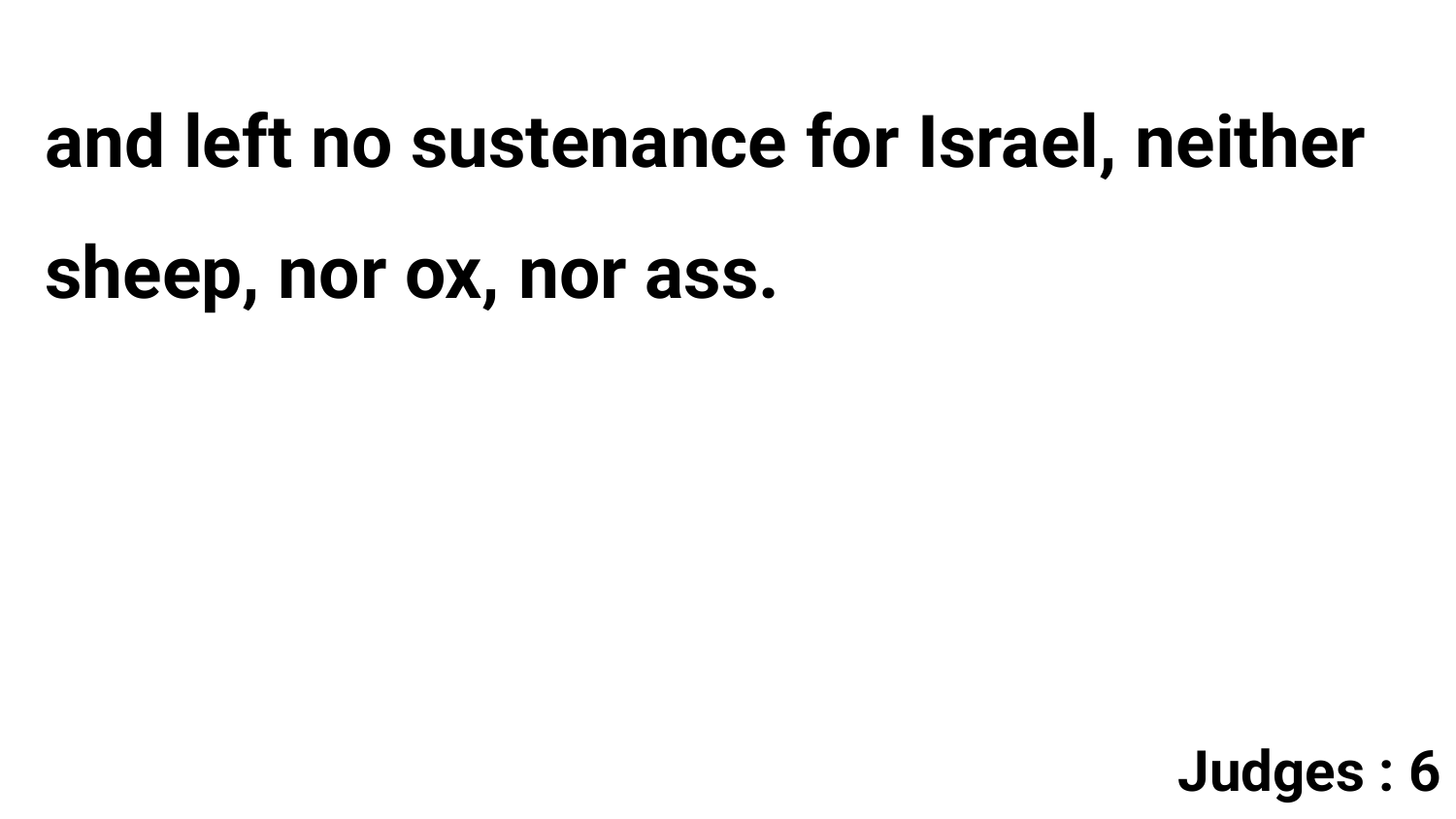

and left no sustenance for Israel, neither sheep, nor ox, nor ass.
Judges : 6